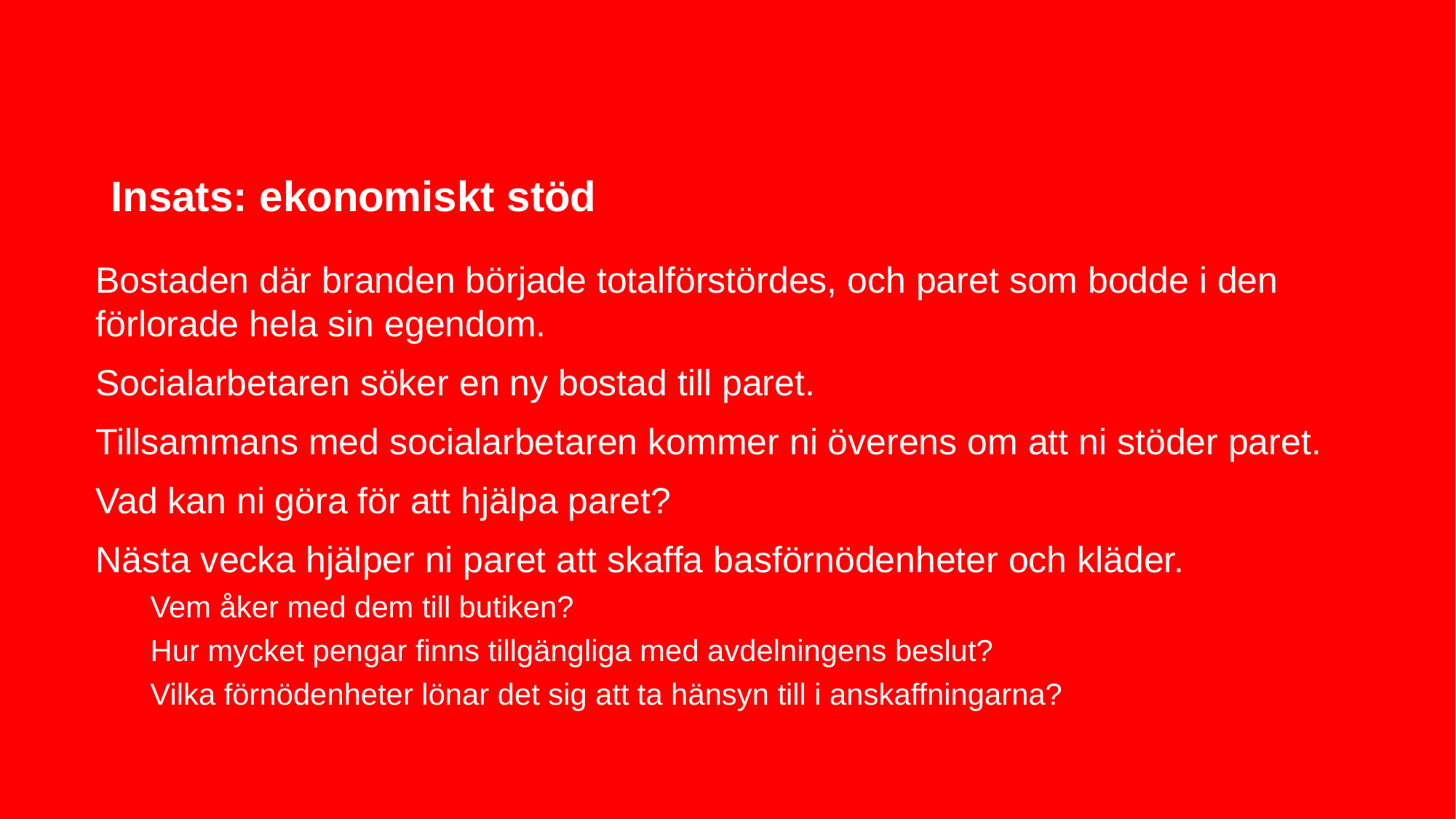

# Insats: ekonomiskt stöd
Bostaden där branden började totalförstördes, och paret som bodde i den förlorade hela sin egendom.
Socialarbetaren söker en ny bostad till paret.
Tillsammans med socialarbetaren kommer ni överens om att ni stöder paret.
Vad kan ni göra för att hjälpa paret?
Nästa vecka hjälper ni paret att skaffa basförnödenheter och kläder.
Vem åker med dem till butiken?
Hur mycket pengar finns tillgängliga med avdelningens beslut?
Vilka förnödenheter lönar det sig att ta hänsyn till i anskaffningarna?